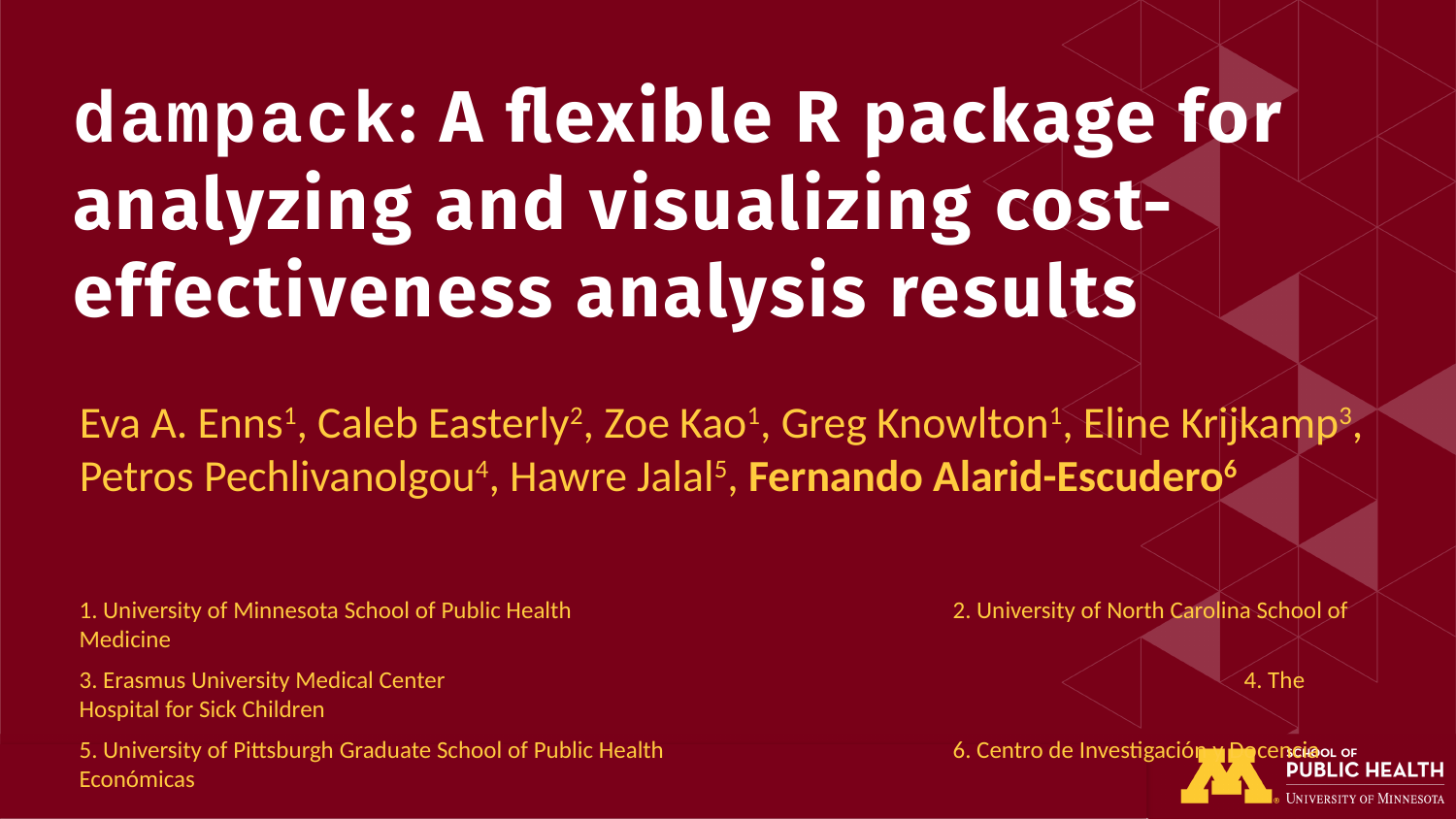

# dampack: A flexible R package for analyzing and visualizing cost-effectiveness analysis results
Eva A. Enns1, Caleb Easterly2, Zoe Kao1, Greg Knowlton1, Eline Krijkamp3, Petros Pechlivanolgou4, Hawre Jalal5, Fernando Alarid-Escudero6

1. University of Minnesota School of Public Health			2. University of North Carolina School of Medicine
3. Erasmus University Medical Center						4. The Hospital for Sick Children
5. University of Pittsburgh Graduate School of Public Health		6. Centro de Investigación y Docencia Económicas